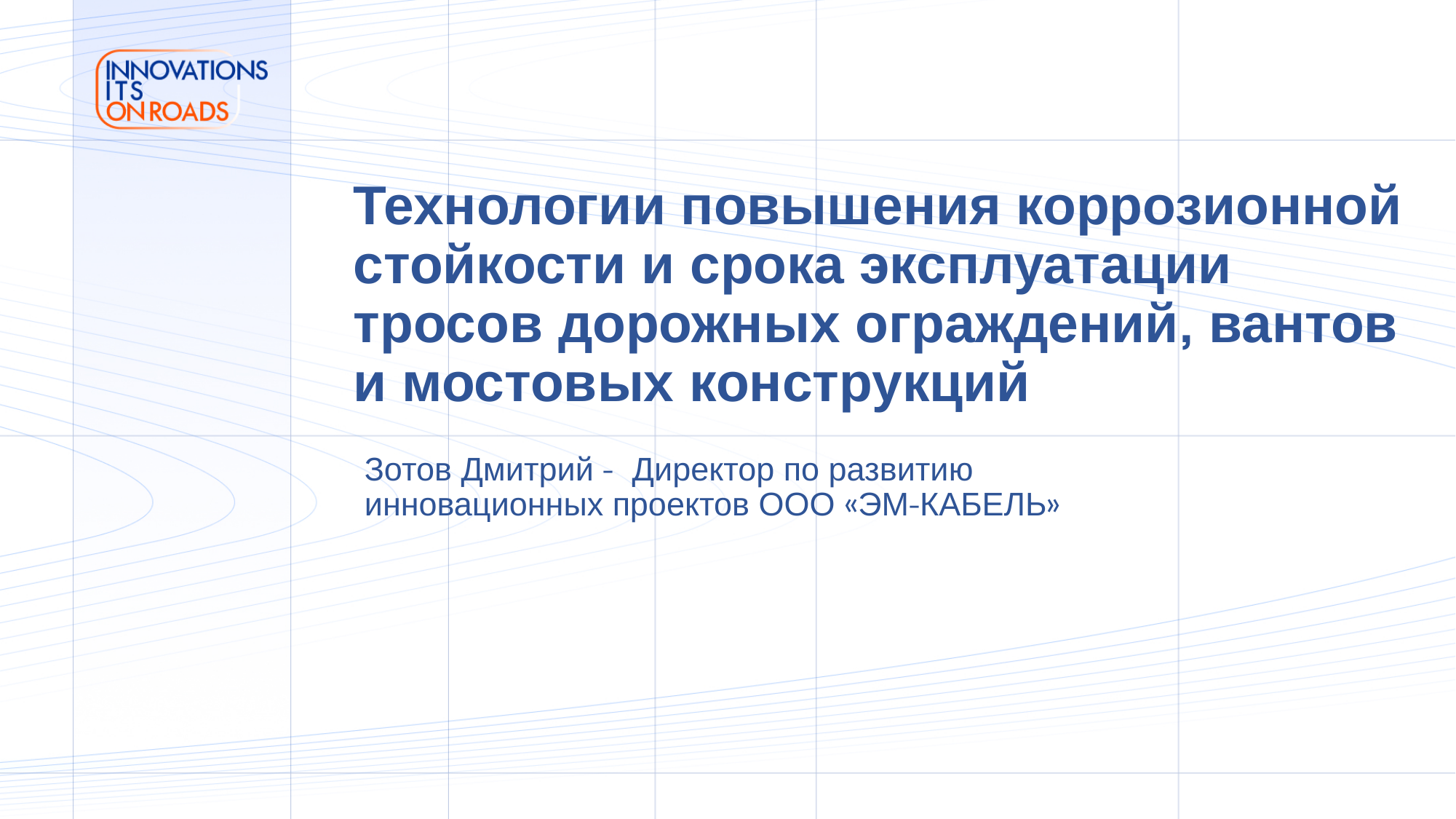

# Технологии повышения коррозионной стойкости и срока эксплуатации тросов дорожных ограждений, вантов и мостовых конструкций
Зотов Дмитрий -  Директор по развитию инновационных проектов ООО «ЭМ-КАБЕЛЬ»